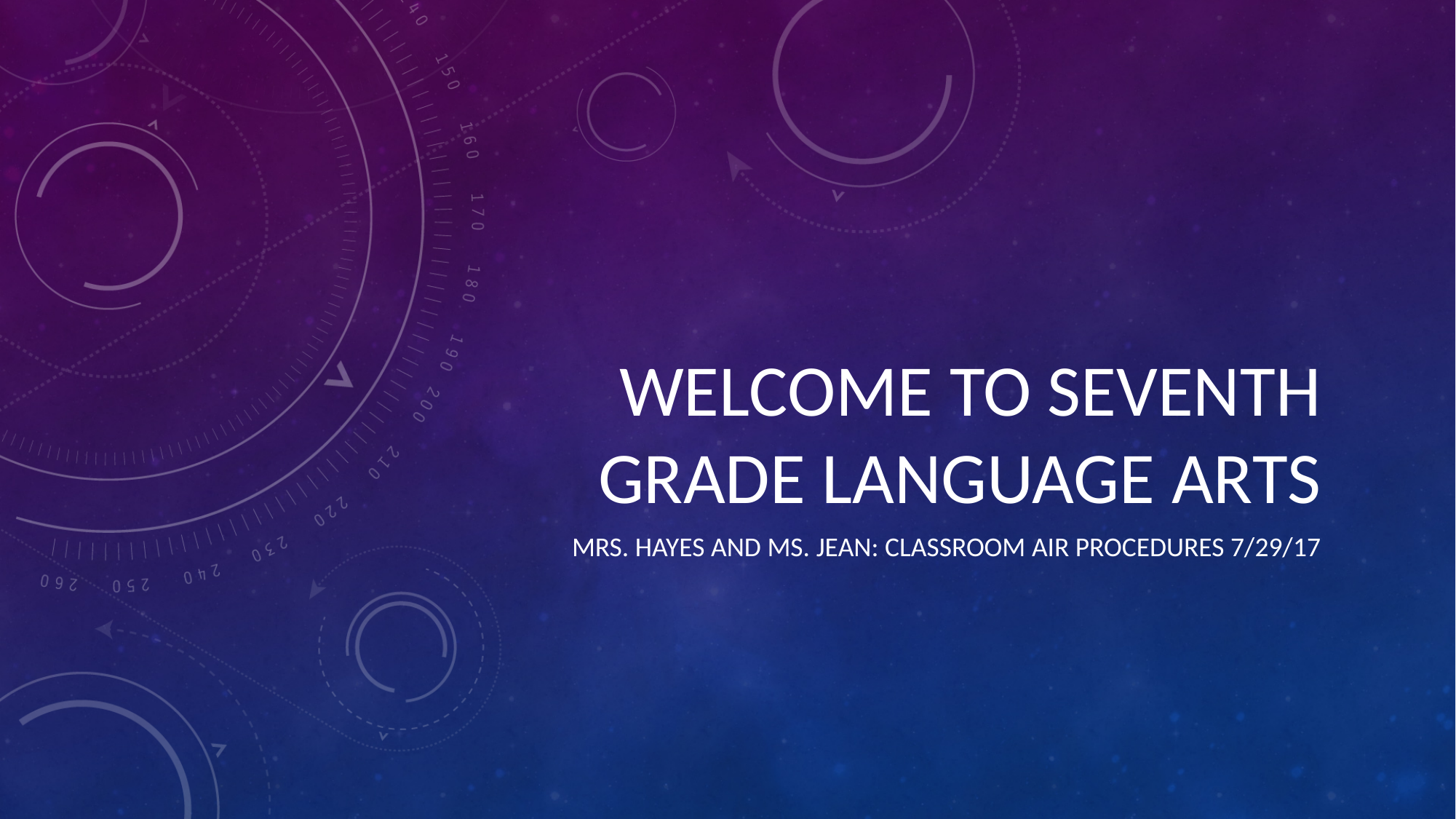

# Welcome to Seventh Grade Language Arts
Mrs. Hayes and Ms. jEAN: Classroom AIR procedures 7/29/17